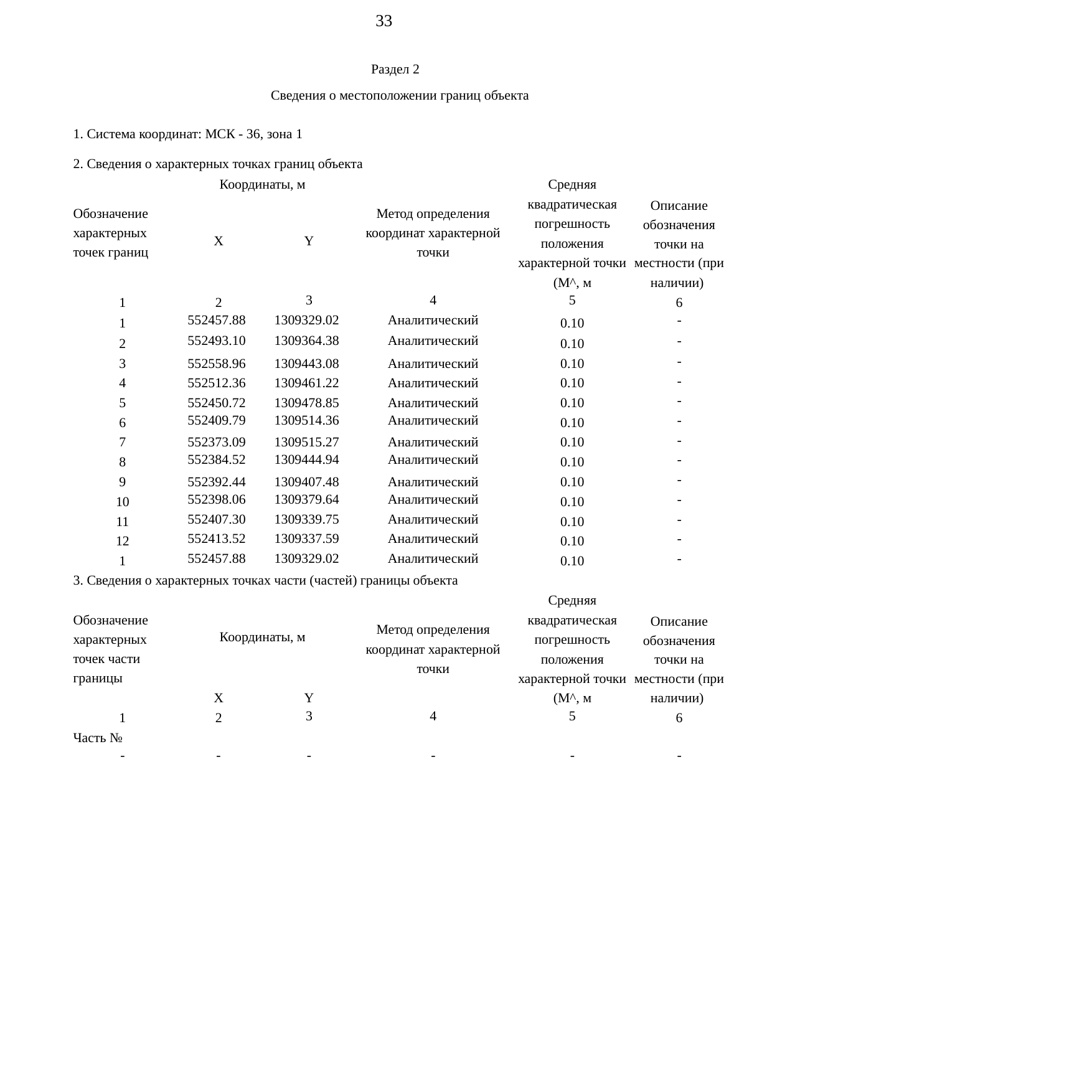

33
Раздел 2
| Сведения о местоположении границ объекта |  |  |  |  |  |
| --- | --- | --- | --- | --- | --- |
| 1. Система координат: МСК - 36, зона 1 |  |  |  |  |  |
| 2. Сведения о характерных точках границ объекта |  |  |  |  |  |
| Обозначение характерных точек границ | Координаты, м |  | Метод определения координат характерной точки | Средняя квадратическая погрешность положения характерной точки (М^, м | Описание обозначения точки на местности (при наличии) |
|  | X | Y |  |  |  |
| 1 | 2 | 3 | 4 | 5 | 6 |
| 1 | 552457.88 | 1309329.02 | Аналитический | 0.10 | - |
| 2 | 552493.10 | 1309364.38 | Аналитический | 0.10 | - |
| 3 | 552558.96 | 1309443.08 | Аналитический | 0.10 | - |
| 4 | 552512.36 | 1309461.22 | Аналитический | 0.10 | - |
| 5 | 552450.72 | 1309478.85 | Аналитический | 0.10 | - |
| 6 | 552409.79 | 1309514.36 | Аналитический | 0.10 | - |
| 7 | 552373.09 | 1309515.27 | Аналитический | 0.10 | - |
| 8 | 552384.52 | 1309444.94 | Аналитический | 0.10 | - |
| 9 | 552392.44 | 1309407.48 | Аналитический | 0.10 | - |
| 10 | 552398.06 | 1309379.64 | Аналитический | 0.10 | - |
| 11 | 552407.30 | 1309339.75 | Аналитический | 0.10 | - |
| 12 | 552413.52 | 1309337.59 | Аналитический | 0.10 | - |
| 1 | 552457.88 | 1309329.02 | Аналитический | 0.10 | - |
| 3. Сведения о характерных точках части (частей) границы объекта |  |  |  |  |  |
| Обозначение характерных точек части границы | Координаты, м |  | Метод определения координат характерной точки | Средняя квадратическая погрешность положения характерной точки (М^, м | Описание обозначения точки на местности (при наличии) |
|  | X | Y |  |  |  |
| 1 | 2 | 3 | 4 | 5 | 6 |
| Часть № |  |  |  |  |  |
| - | - | - | - | - | - |